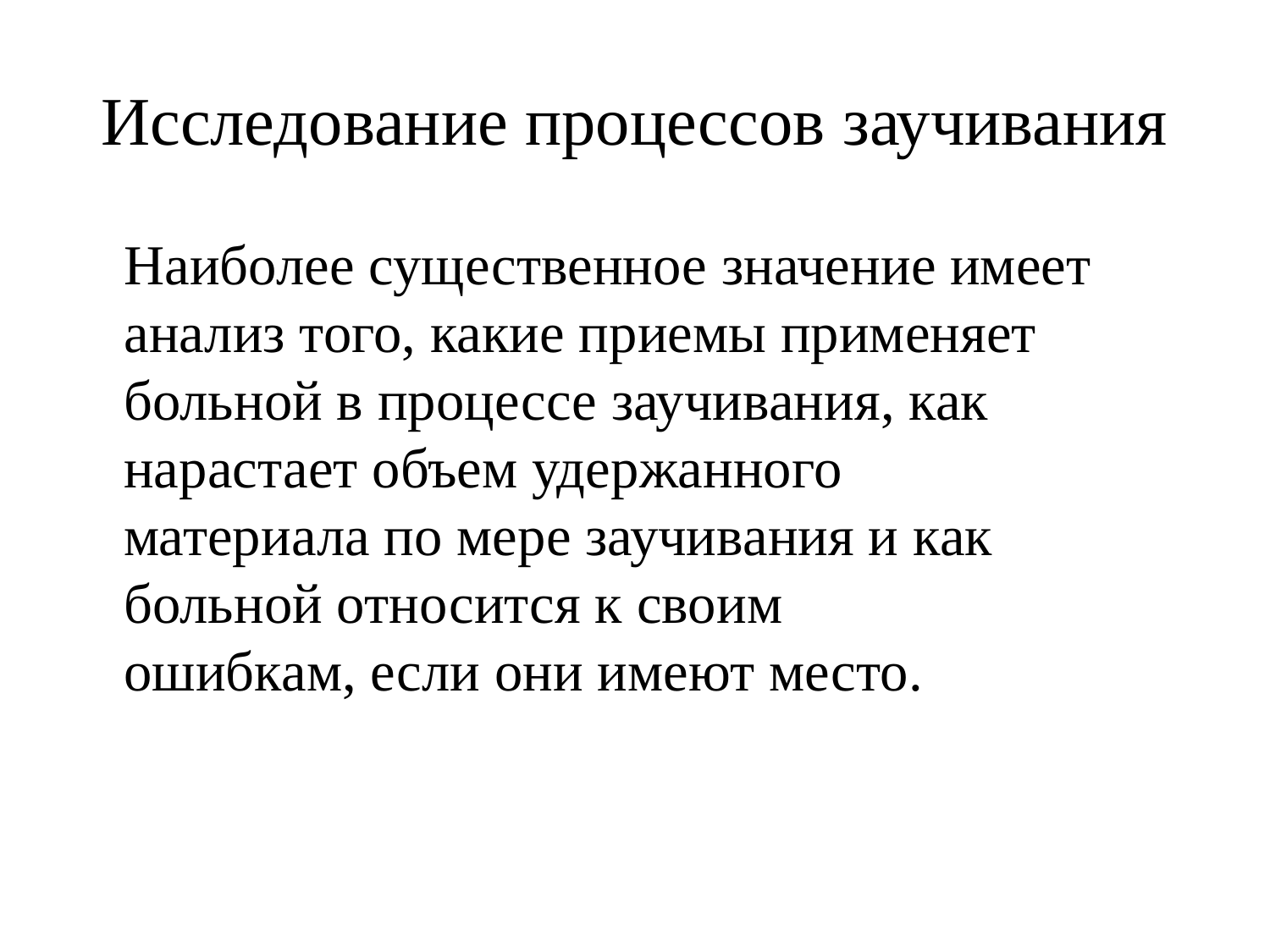

# Исследование процессов заучивания
Наиболее существенное значение имеет анализ того, какие приемы применяет
больной в процессе заучивания, как нарастает объем удержанного
материала по мере заучивания и как больной относится к своим
ошибкам, если они имеют место.